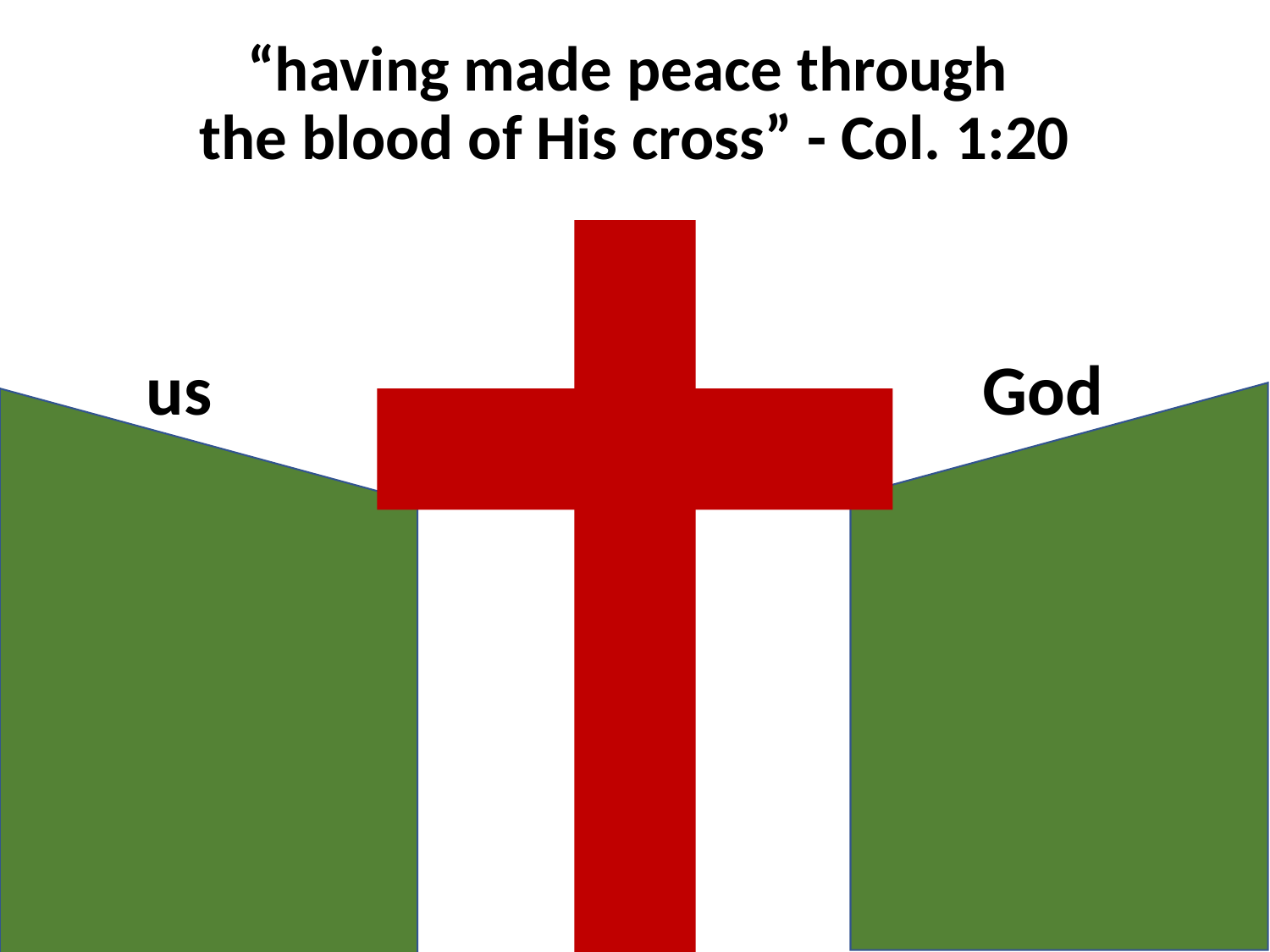

# “having made peace through the blood of His cross” - Col. 1:20
God
us

S
I
N